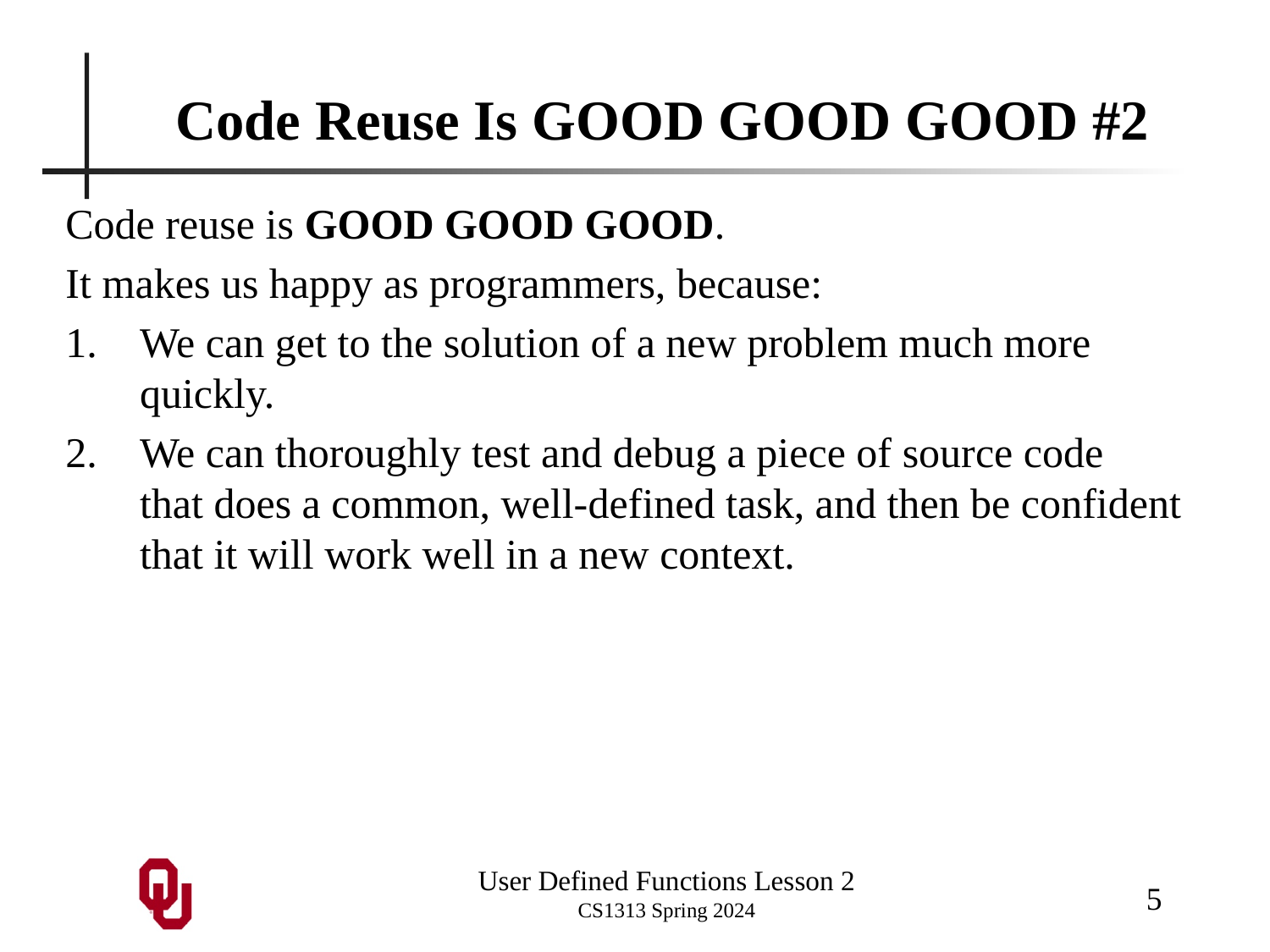

# Code Reuse Is GOOD GOOD GOOD #2
Code reuse is GOOD GOOD GOOD.
It makes us happy as programmers, because:
We can get to the solution of a new problem much more quickly.
We can thoroughly test and debug a piece of source code    that does a common, well-defined task, and then be confident that it will work well in a new context.
5
User Defined Functions Lesson 2
CS1313 Spring 2024